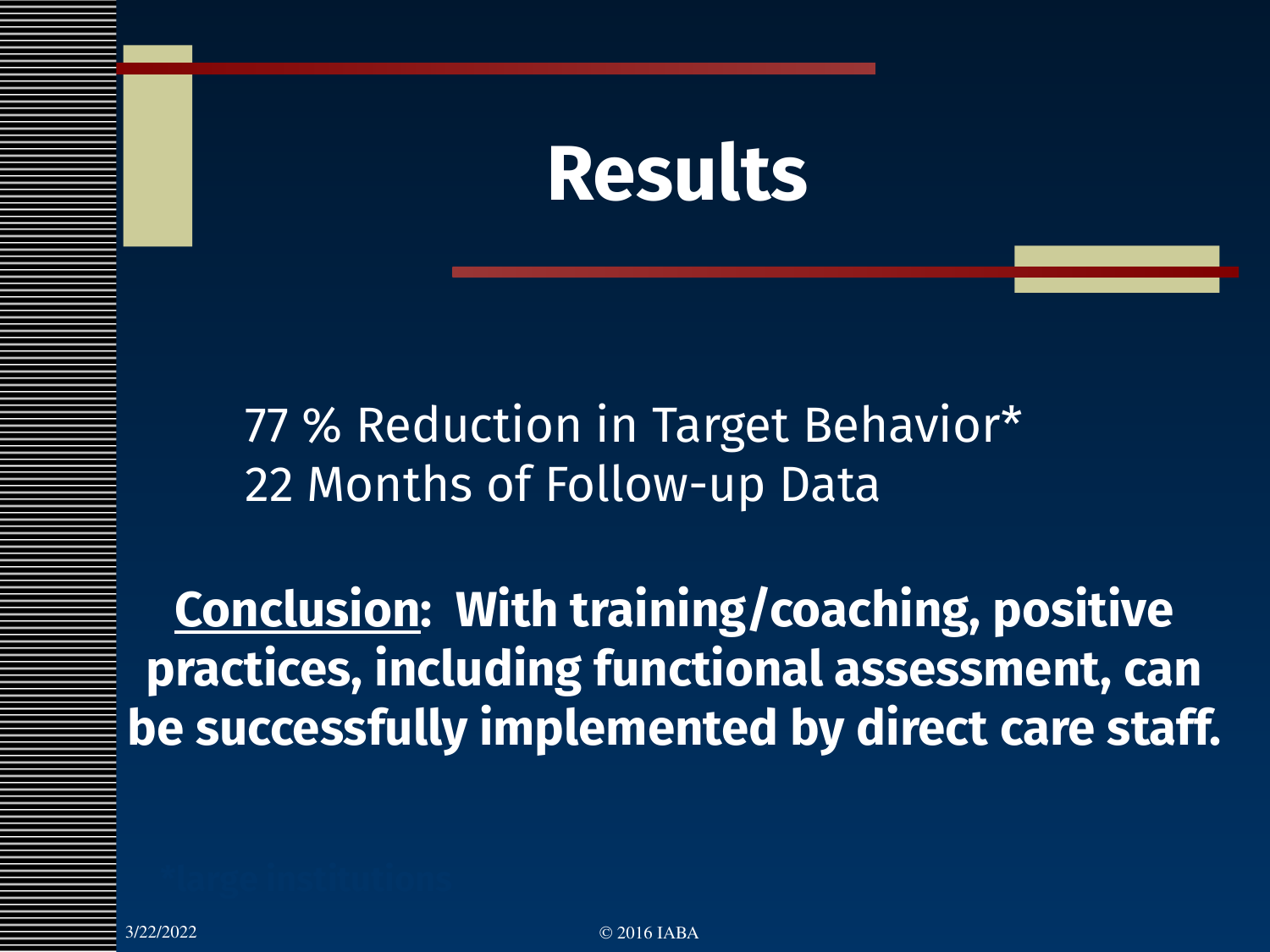

Results
77 % Reduction in Target Behavior*
22 Months of Follow-up Data
Conclusion:  With training/coaching, positive practices, including functional assessment, can be successfully implemented by direct care staff.
*large institutions
3/22/2022
© 2016 IABA